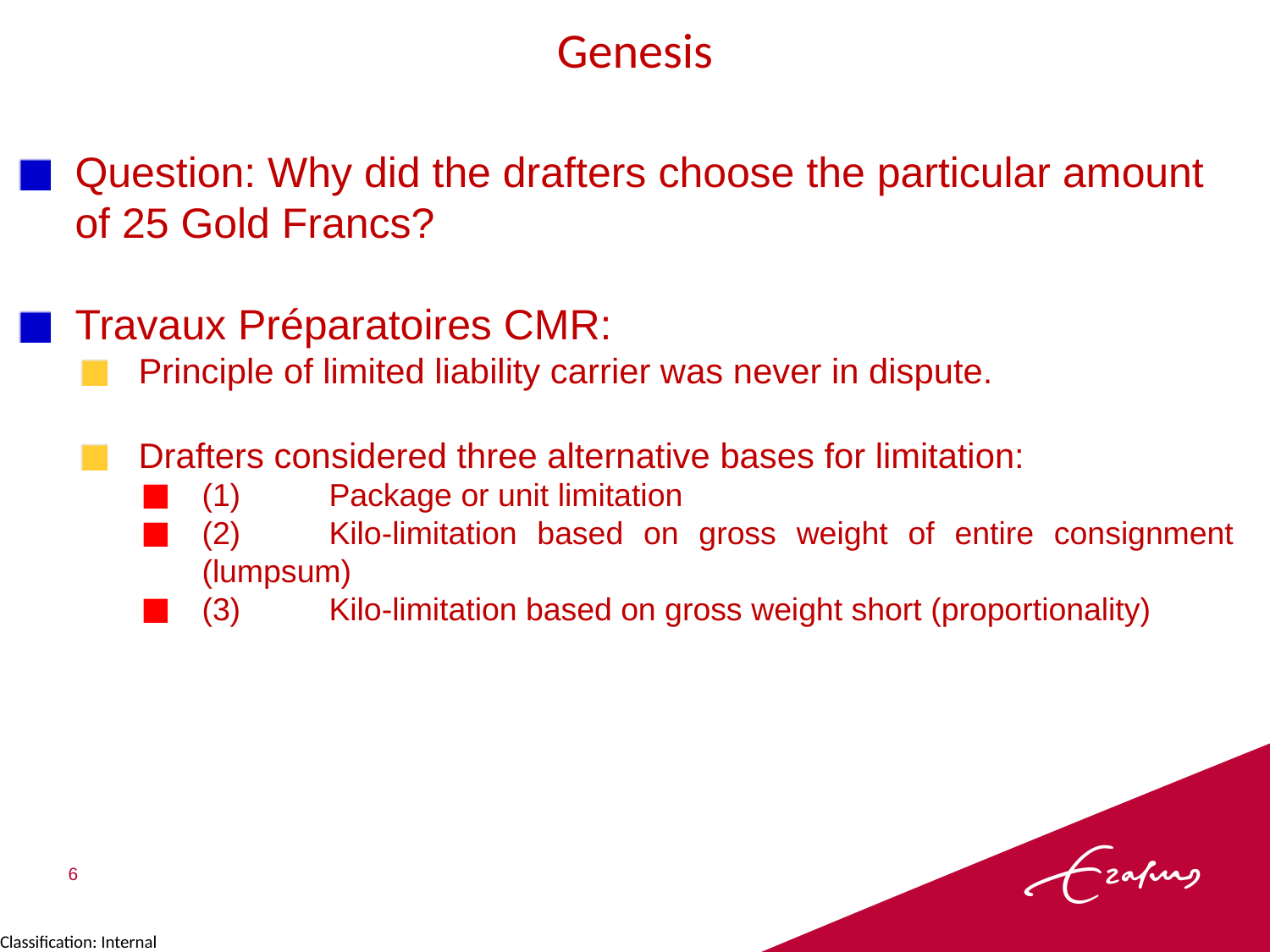

Genesis

Question: Why did the drafters choose the particular amount of 25 Gold Francs?

Travaux Préparatoires CMR:
Principle of limited liability carrier was never in dispute.

Drafters considered three alternative bases for limitation:
(1)	Package or unit limitation
(2)	Kilo-limitation based on gross weight of entire consignment (lumpsum)
(3)	Kilo-limitation based on gross weight short (proportionality)

6